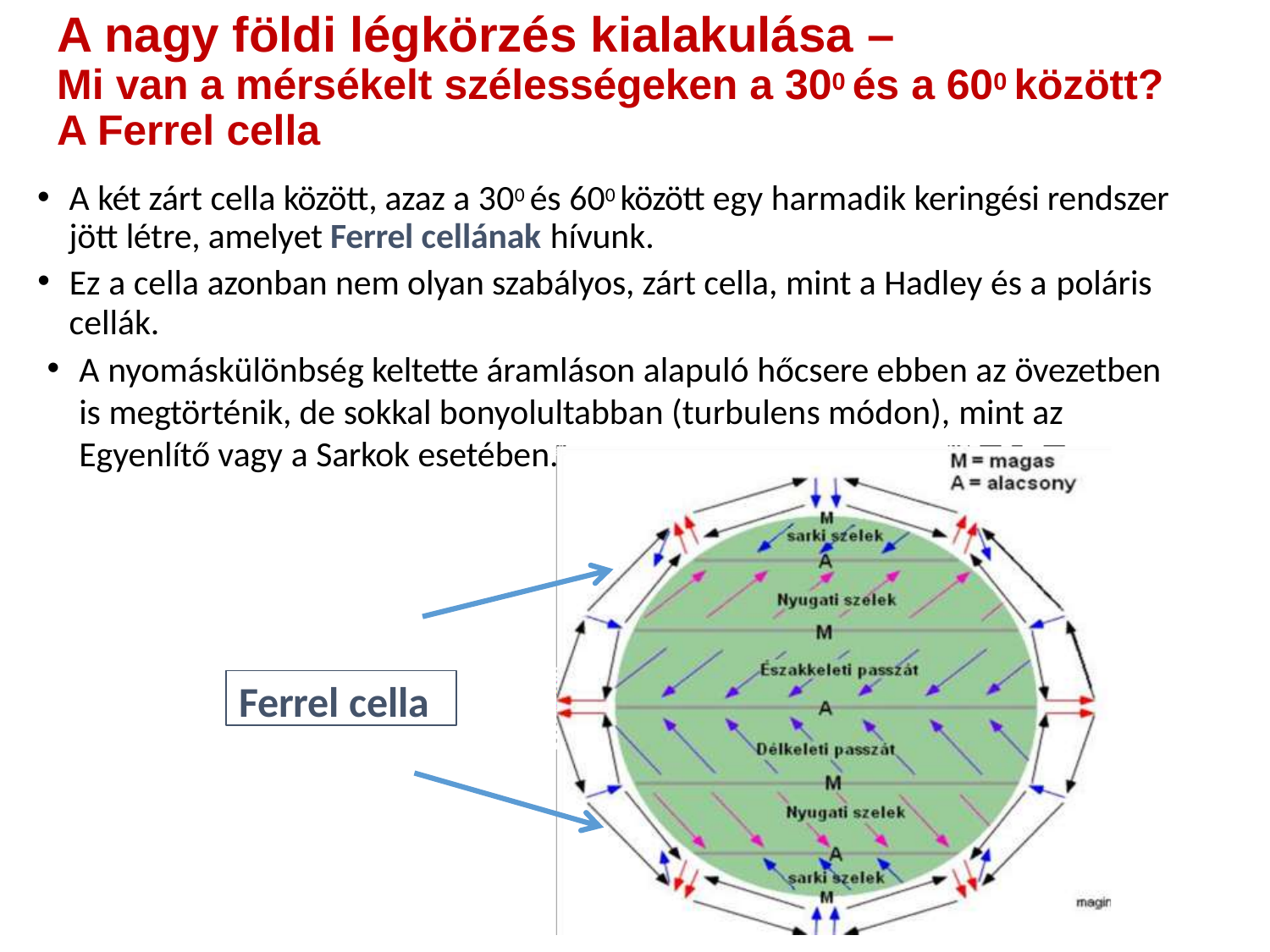

# A nagy földi légkörzés kialakulása –
Mi van a mérsékelt szélességeken a 300 és a 600 között?  A Ferrel cella
A két zárt cella között, azaz a 300 és 600 között egy harmadik keringési rendszer  jött létre, amelyet Ferrel cellának hívunk.
Ez a cella azonban nem olyan szabályos, zárt cella, mint a Hadley és a poláris
cellák.
A nyomáskülönbség keltette áramláson alapuló hőcsere ebben az övezetben  is megtörténik, de sokkal bonyolultabban (turbulens módon), mint az
Egyenlítő vagy a Sarkok esetében.

Ferrel cella